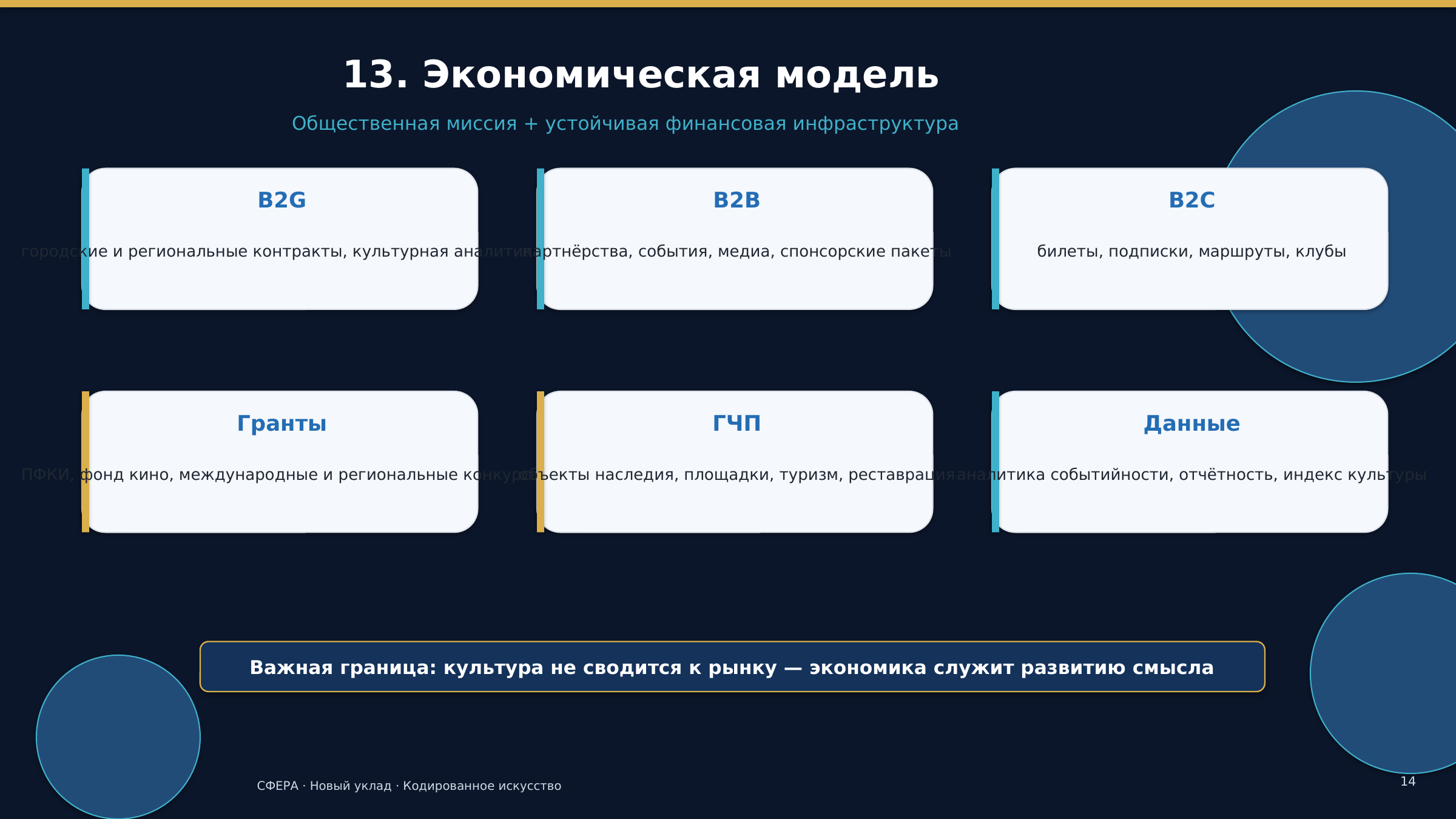

13. Экономическая модель

Общественная миссия + устойчивая финансовая инфраструктура

B2G
B2B
B2C
городские и региональные контракты, культурная аналитика
партнёрства, события, медиа, спонсорские пакеты
билеты, подписки, маршруты, клубы

Гранты
ГЧП
Данные
ПФКИ, фонд кино, международные и региональные конкурсы
объекты наследия, площадки, туризм, реставрация
аналитика событийности, отчётность, индекс культуры

Важная граница: культура не сводится к рынку — экономика служит развитию смысла

14
СФЕРА · Новый уклад · Кодированное искусство